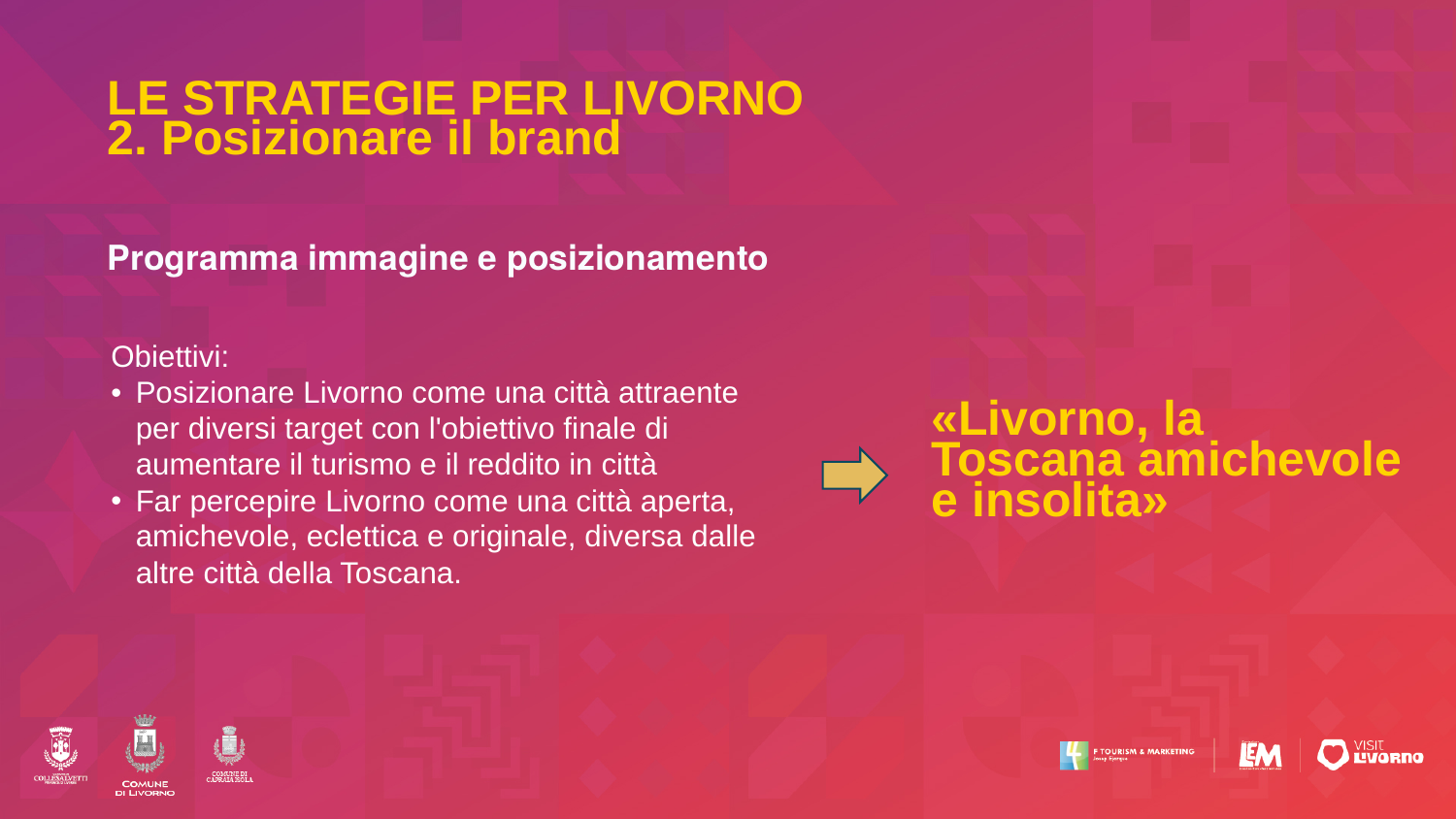

# LE STRATEGIE PER LIVORNO 2. Posizionare il brand
Programma immagine e posizionamento
Obiettivi:
Posizionare Livorno come una città attraente per diversi target con l'obiettivo finale di aumentare il turismo e il reddito in città
Far percepire Livorno come una città aperta, amichevole, eclettica e originale, diversa dalle altre città della Toscana.
«Livorno, la Toscana amichevole e insolita»